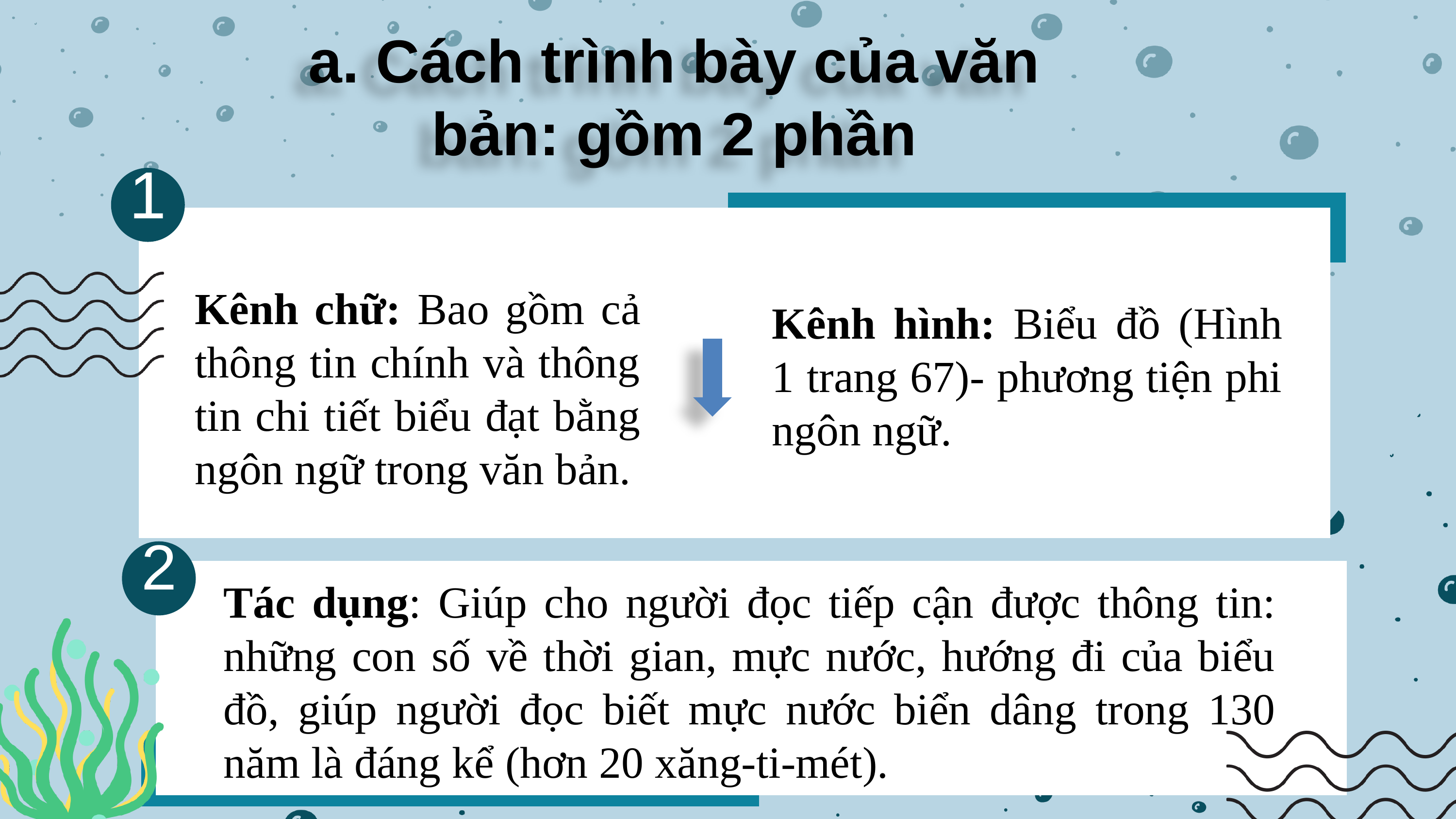

a. Cách trình bày của văn bản: gồm 2 phần

1

Kênh chữ: Bao gồm cả thông tin chính và thông tin chi tiết biểu đạt bằng ngôn ngữ trong văn bản.
Kênh hình: Biểu đồ (Hình 1 trang 67)- phương tiện phi ngôn ngữ.

2

Tác dụng: Giúp cho người đọc tiếp cận được thông tin: những con số về thời gian, mực nước, hướng đi của biểu đồ, giúp người đọc biết mực nước biển dâng trong 130 năm là đáng kể (hơn 20 xăng-ti-mét).